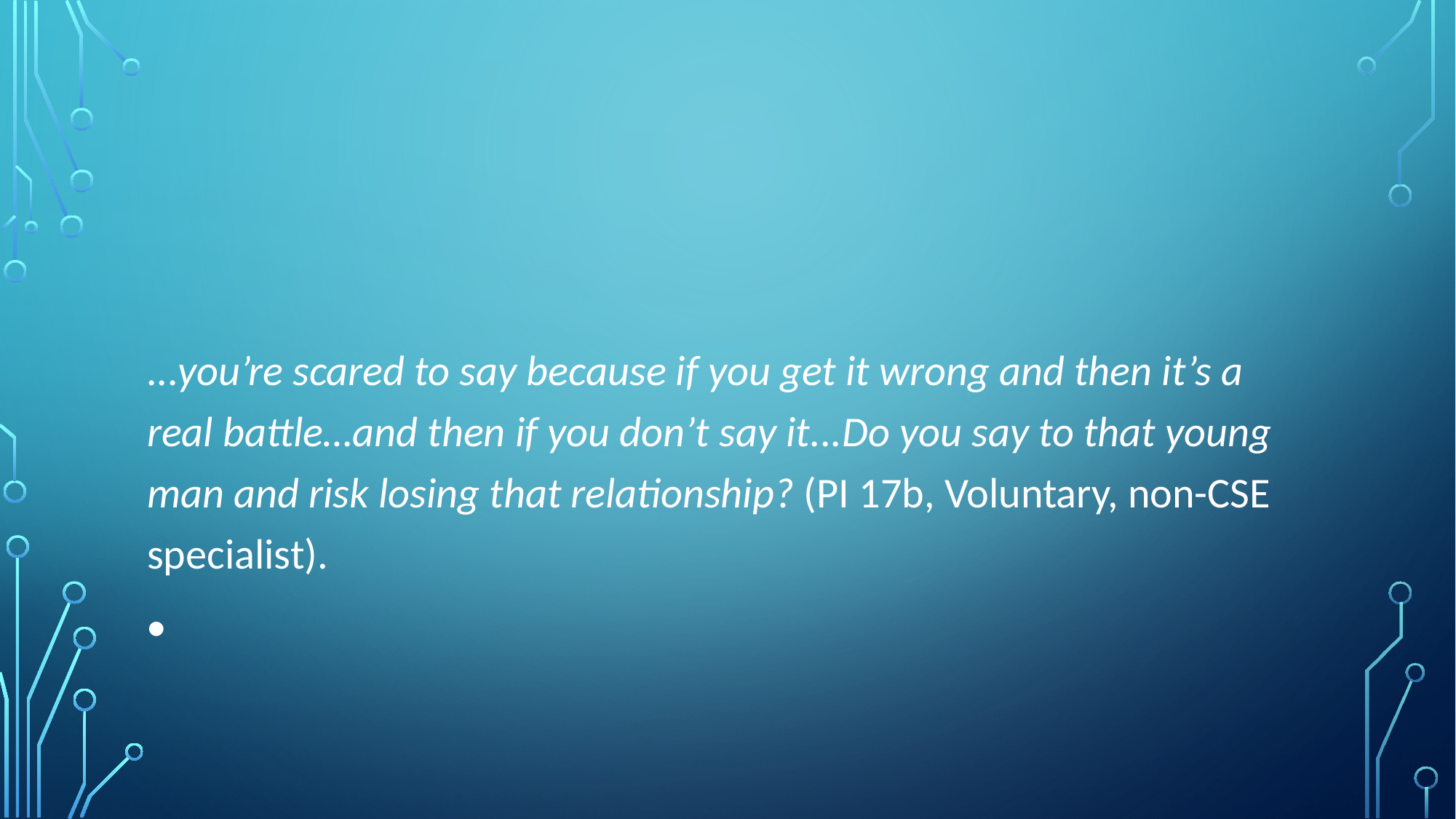

#

...you’re scared to say because if you get it wrong and then it’s a real battle…and then if you don’t say it...Do you say to that young man and risk losing that relationship? (PI 17b, Voluntary, non-CSE specialist).